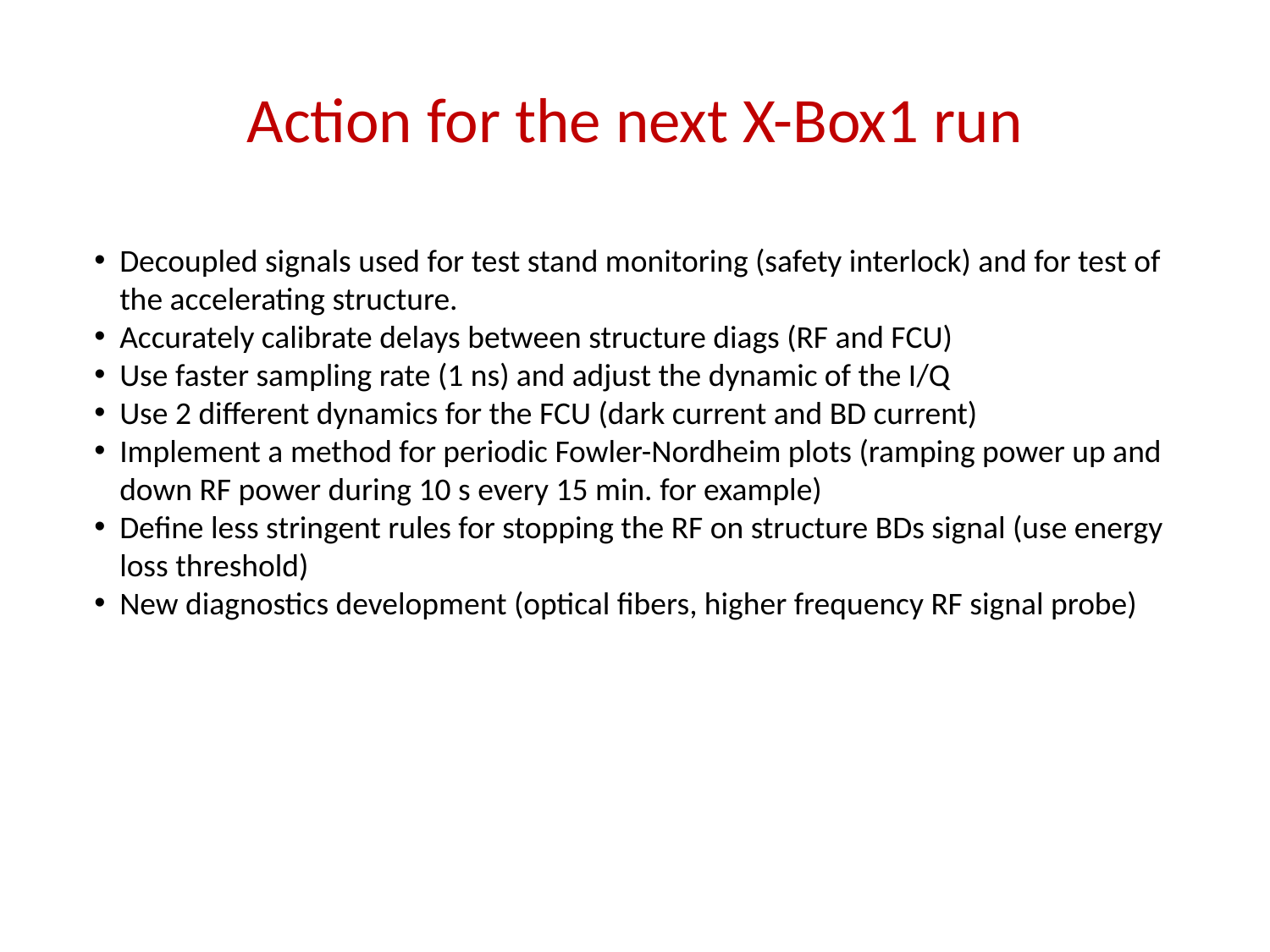

# Action for the next X-Box1 run
Decoupled signals used for test stand monitoring (safety interlock) and for test of the accelerating structure.
Accurately calibrate delays between structure diags (RF and FCU)
Use faster sampling rate (1 ns) and adjust the dynamic of the I/Q
Use 2 different dynamics for the FCU (dark current and BD current)
Implement a method for periodic Fowler-Nordheim plots (ramping power up and down RF power during 10 s every 15 min. for example)
Define less stringent rules for stopping the RF on structure BDs signal (use energy loss threshold)
New diagnostics development (optical fibers, higher frequency RF signal probe)